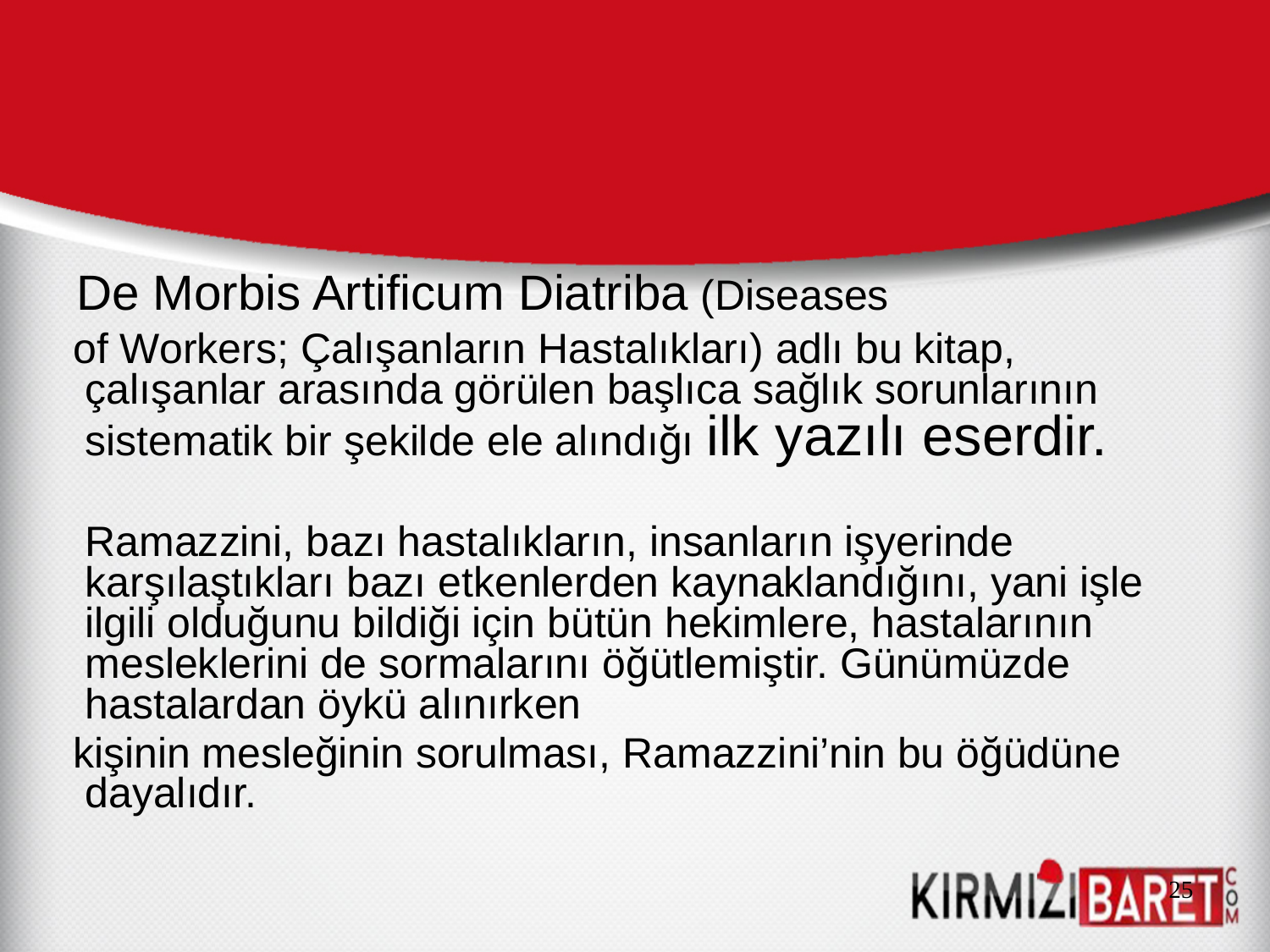

De Morbis Artificum Diatriba (Diseases
   of Workers; Çalışanların Hastalıkları) adlı bu kitap, çalışanlar arasında görülen başlıca sağlık sorunlarının sistematik bir şekilde ele alındığı ilk yazılı eserdir.

	Ramazzini, bazı hastalıkların, insanların işyerinde karşılaştıkları bazı etkenlerden kaynaklandığını, yani işle ilgili olduğunu bildiği için bütün hekimlere, hastalarının mesleklerini de sormalarını öğütlemiştir. Günümüzde hastalardan öykü alınırken
   kişinin mesleğinin sorulması, Ramazzini’nin bu öğüdüne dayalıdır.

25